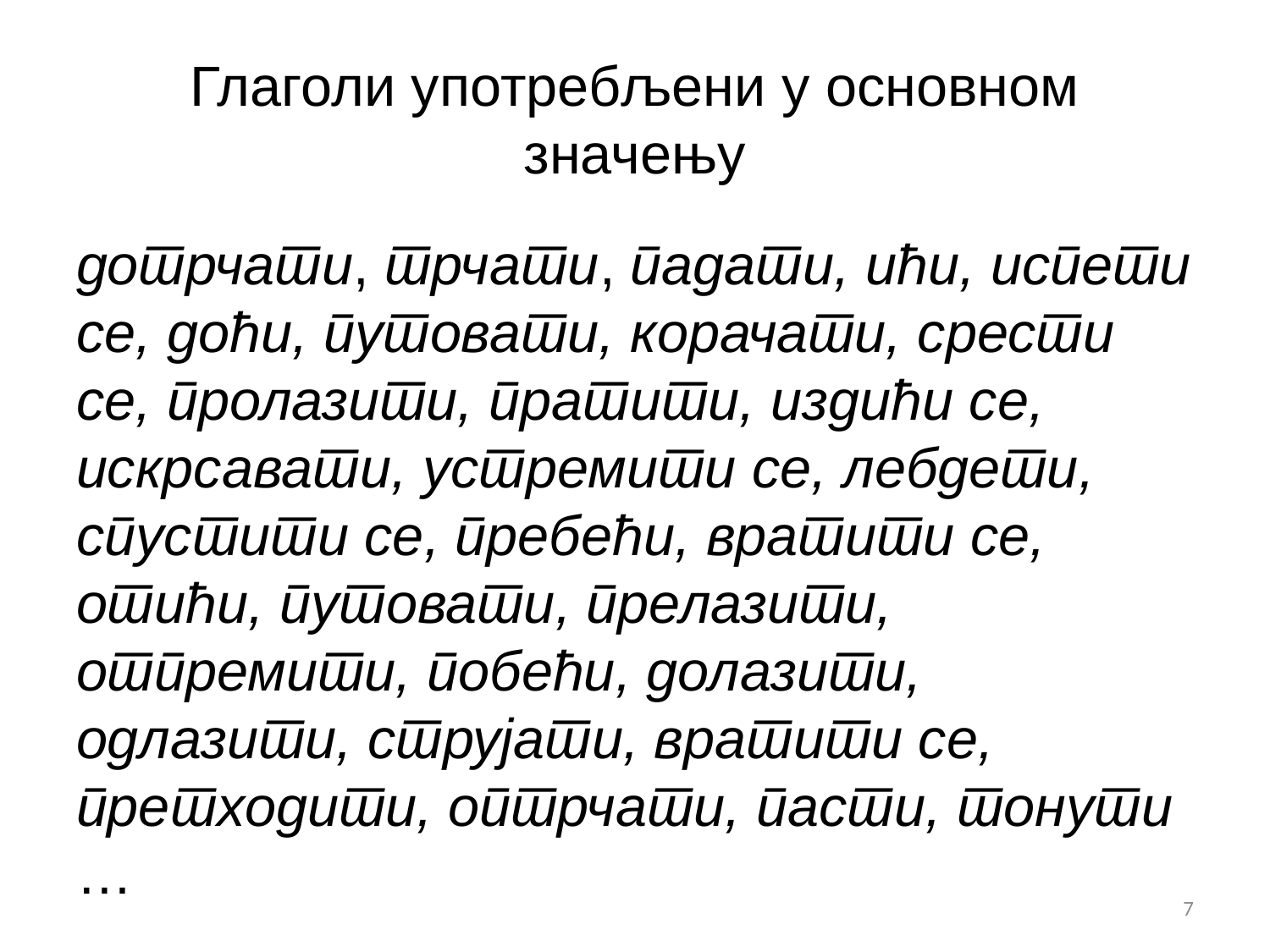

# Глаголи употребљени у основном значењу
дотрчати, трчати, падати, ићи, испети се, доћи, путовати, корачати, срести се, пролазити, пратити, издићи се, искрсавати, устремити се, лебдети, спустити се, пребећи, вратити се, отићи, путовати, прелазити, отпремити, побећи, долазити, одлазити, струјати, вратити се, претходити, оптрчати, пасти, тонути …
7